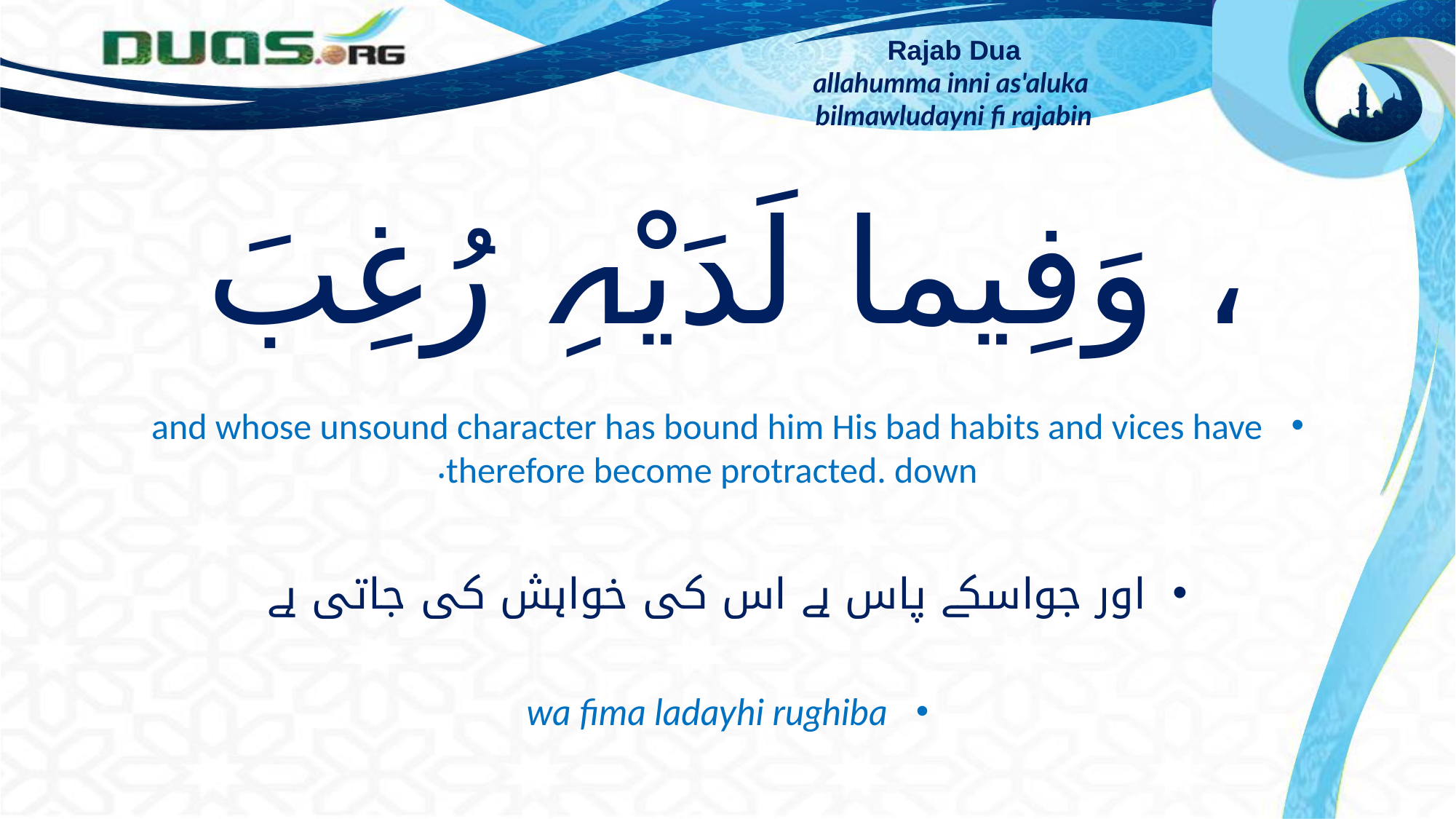

Rajab Dua
allahumma inni as'aluka
bilmawludayni fi rajabin
، وَفِیما لَدَیْہِ رُغِبَ

and whose unsound character has bound him His bad habits and vices have therefore become protracted. down.

اور جواسکے پاس ہے اس کی خواہش کی جاتی ہے

wa fima ladayhi rughiba